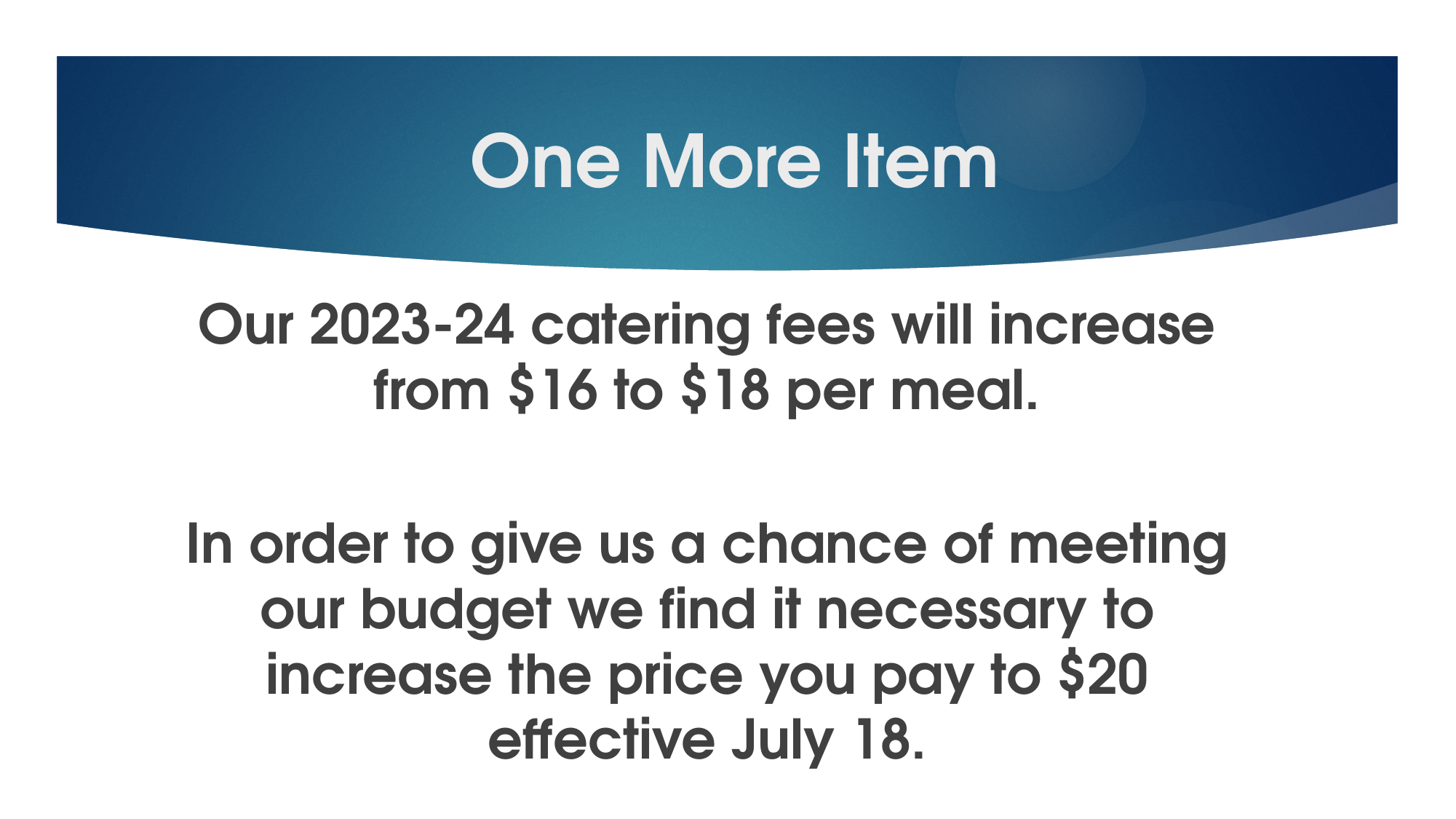

# One More Item
Our 2023-24 catering fees will increase from $16 to $18 per meal.

In order to give us a chance of meeting our budget we find it necessary to increase the price you pay to $20 effective July 18.